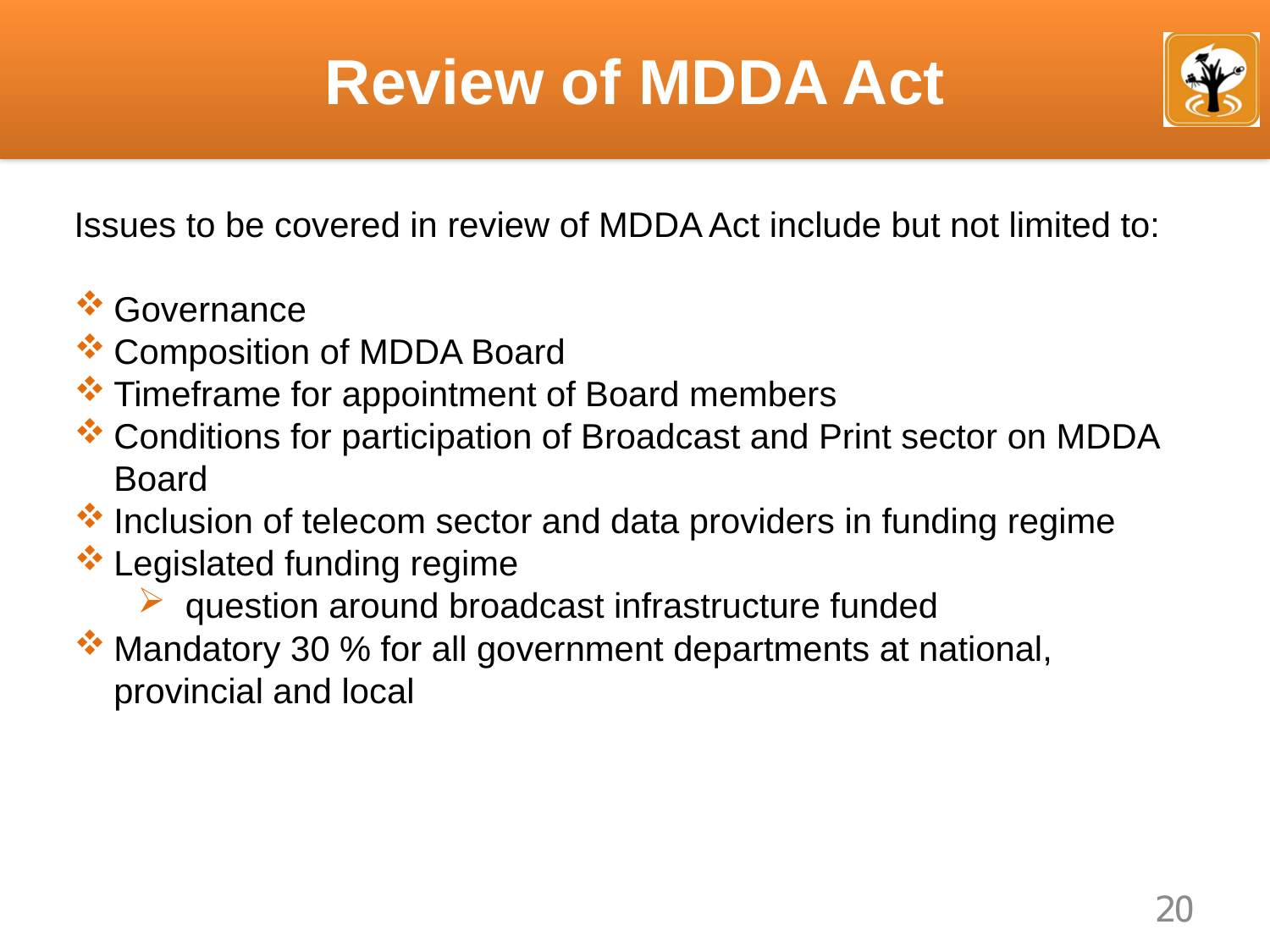

# Review of MDDA Act
Issues to be covered in review of MDDA Act include but not limited to:

Governance
Composition of MDDA Board
Timeframe for appointment of Board members
Conditions for participation of Broadcast and Print sector on MDDA Board
Inclusion of telecom sector and data providers in funding regime
Legislated funding regime
question around broadcast infrastructure funded
Mandatory 30 % for all government departments at national, provincial and local
20